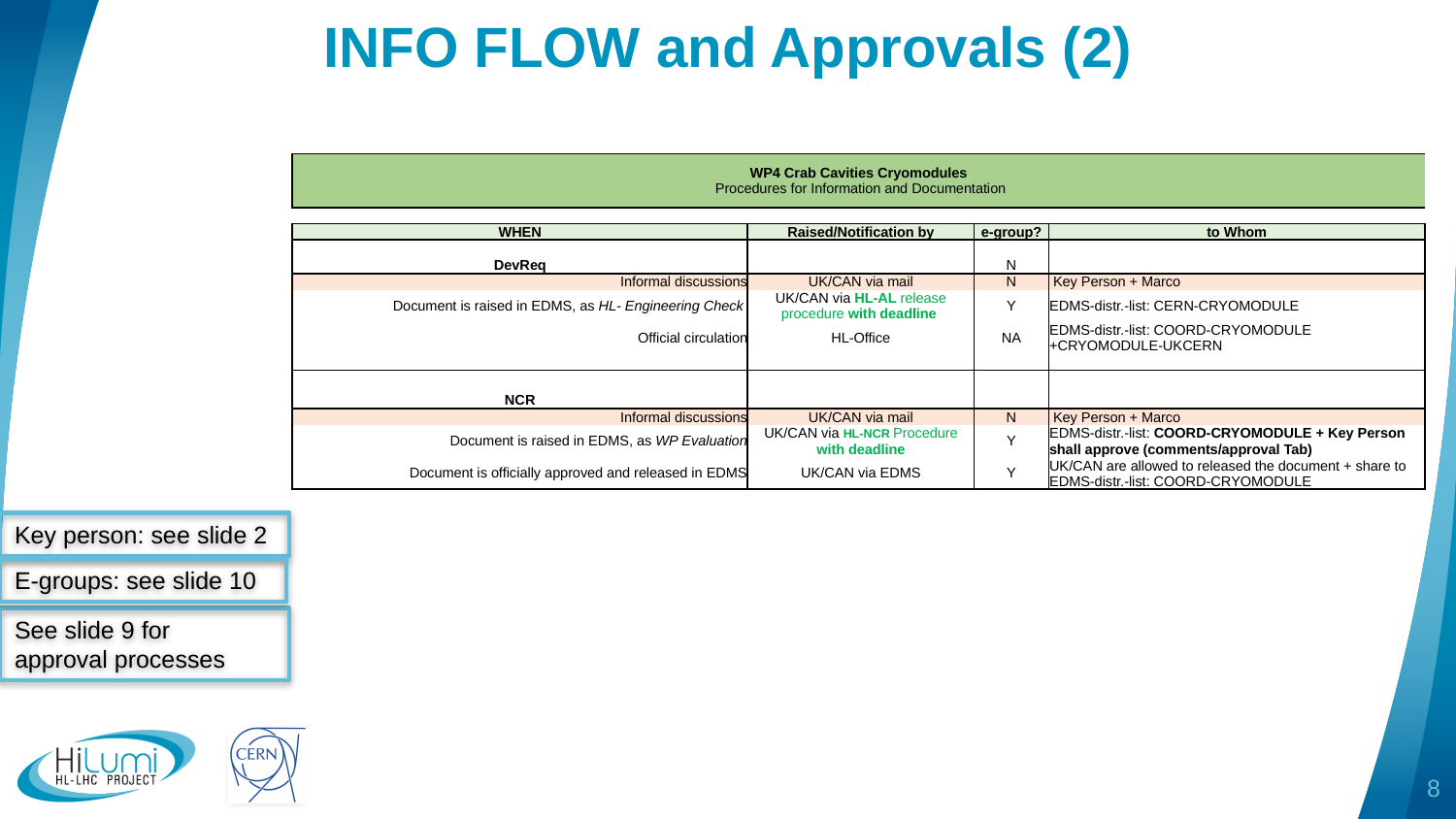

# INFO FLOW and Approvals (2)
| WP4 Crab Cavities Cryomodules Procedures for Information and Documentation |  |  |  |
| --- | --- | --- | --- |
|  |  |  |  |
| WHEN | Raised/Notification by | e-group? | to Whom |
|  |  |  |  |
| DevReq |  | N |  |
| Informal discussions | UK/CAN via mail | N | Key Person + Marco |
| Document is raised in EDMS, as HL- Engineering Check | UK/CAN via HL-AL release procedure with deadline | Y | EDMS-distr.-list: CERN-CRYOMODULE |
| Official circulation | HL-Office | NA | EDMS-distr.-list: COORD-CRYOMODULE +CRYOMODULE-UKCERN |
|  |  |  |  |
|  |  |  |  |
| NCR |  |  |  |
| Informal discussions | UK/CAN via mail | N | Key Person + Marco |
| Document is raised in EDMS, as WP Evaluation | UK/CAN via HL-NCR Procedure with deadline | Y | EDMS-distr.-list: COORD-CRYOMODULE + Key Person shall approve (comments/approval Tab) |
| Document is officially approved and released in EDMS | UK/CAN via EDMS | Y | UK/CAN are allowed to released the document + share to EDMS-distr.-list: COORD-CRYOMODULE |
|  |  |  |  |
Key person: see slide 2
E-groups: see slide 10
See slide 9 for  approval processes
8